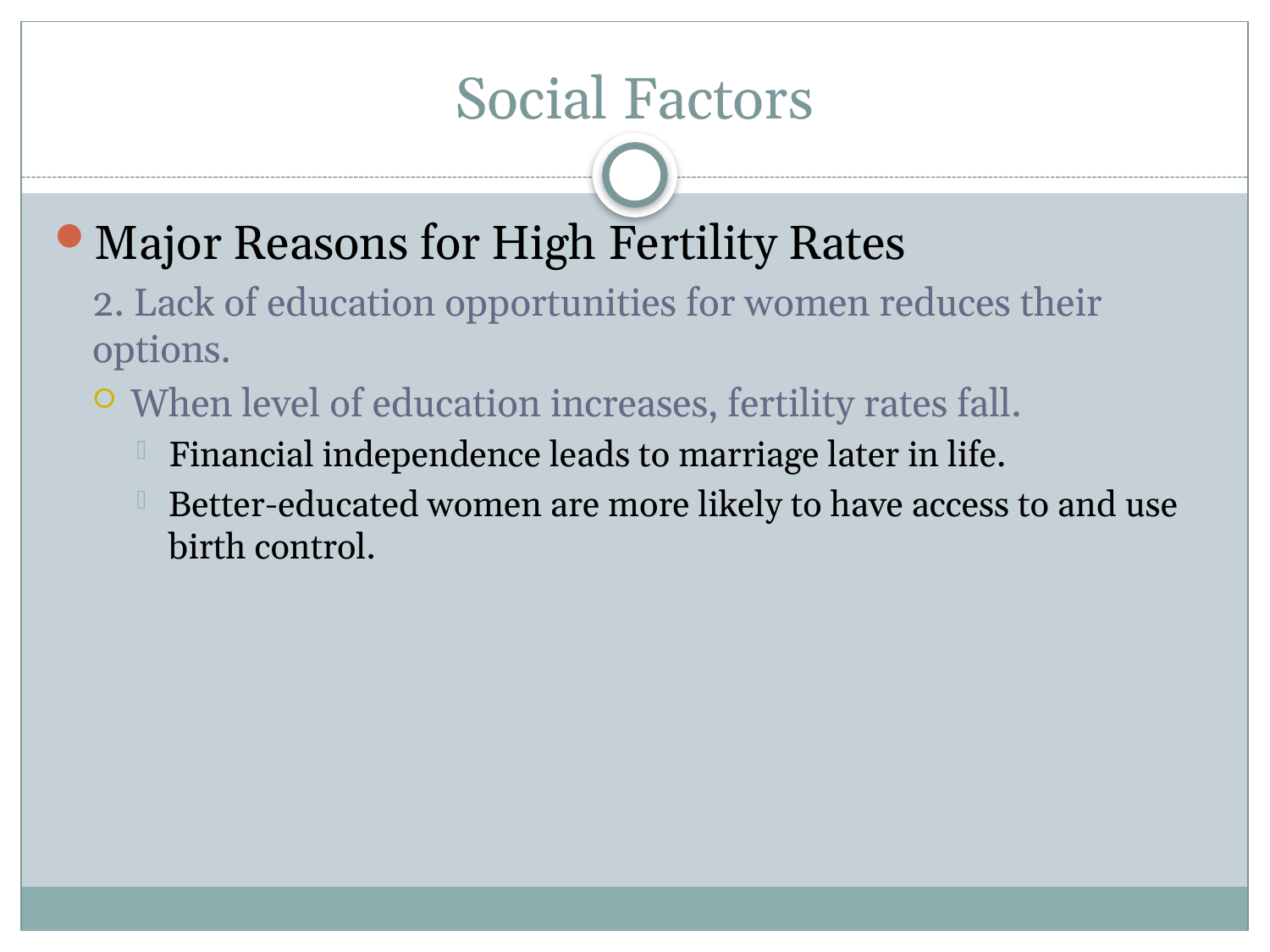

# Social Factors
Major Reasons for High Fertility Rates
2. Lack of education opportunities for women reduces their options.
When level of education increases, fertility rates fall.
Financial independence leads to marriage later in life.
Better-educated women are more likely to have access to and use birth control.